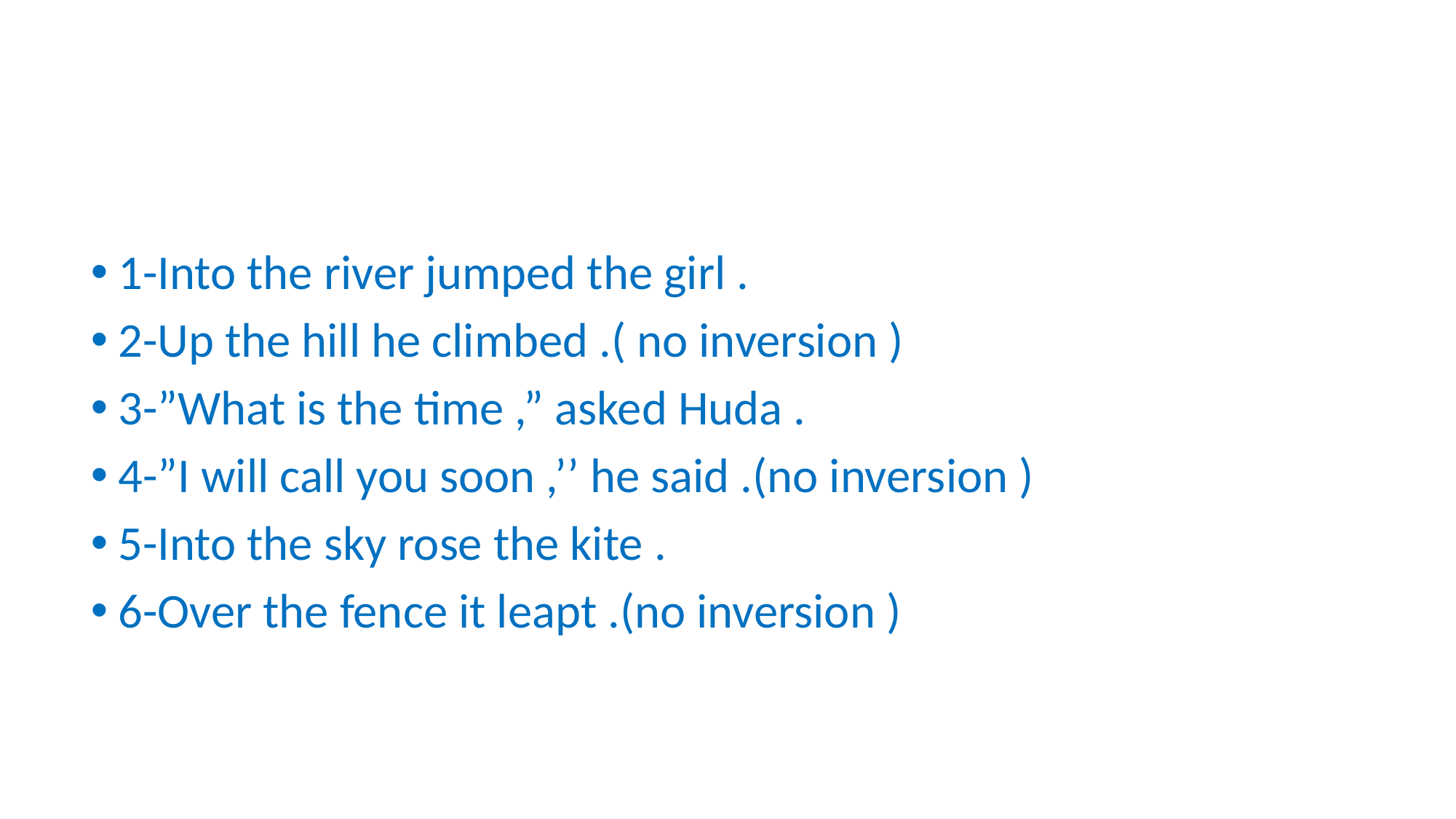

#
1-Into the river jumped the girl .
2-Up the hill he climbed .( no inversion )
3-”What is the time ,” asked Huda .
4-”I will call you soon ,’’ he said .(no inversion )
5-Into the sky rose the kite .
6-Over the fence it leapt .(no inversion )